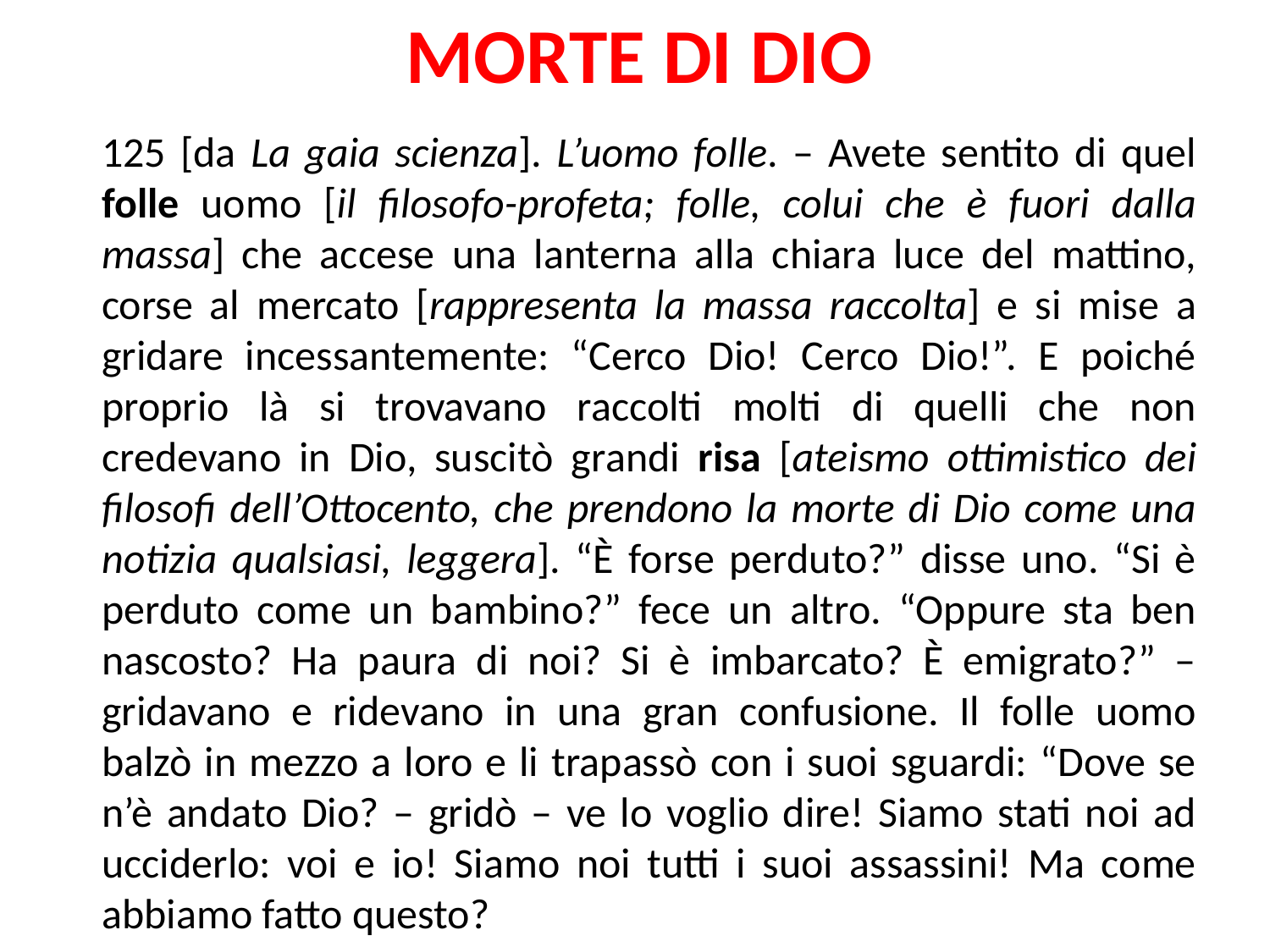

MORTE DI DIO
125 [da La gaia scienza]. L’uomo folle. – Avete sentito di quel folle uomo [il filosofo-profeta; folle, colui che è fuori dalla massa] che accese una lanterna alla chiara luce del mattino, corse al mercato [rappresenta la massa raccolta] e si mise a gridare incessantemente: “Cerco Dio! Cerco Dio!”. E poiché proprio là si trovavano raccolti molti di quelli che non credevano in Dio, suscitò grandi risa [ateismo ottimistico dei filosofi dell’Ottocento, che prendono la morte di Dio come una notizia qualsiasi, leggera]. “È forse perduto?” disse uno. “Si è perduto come un bambino?” fece un altro. “Oppure sta ben nascosto? Ha paura di noi? Si è imbarcato? È emigrato?” – gridavano e ridevano in una gran confusione. Il folle uomo balzò in mezzo a loro e li trapassò con i suoi sguardi: “Dove se n’è andato Dio? – gridò – ve lo voglio dire! Siamo stati noi ad ucciderlo: voi e io! Siamo noi tutti i suoi assassini! Ma come abbiamo fatto questo?